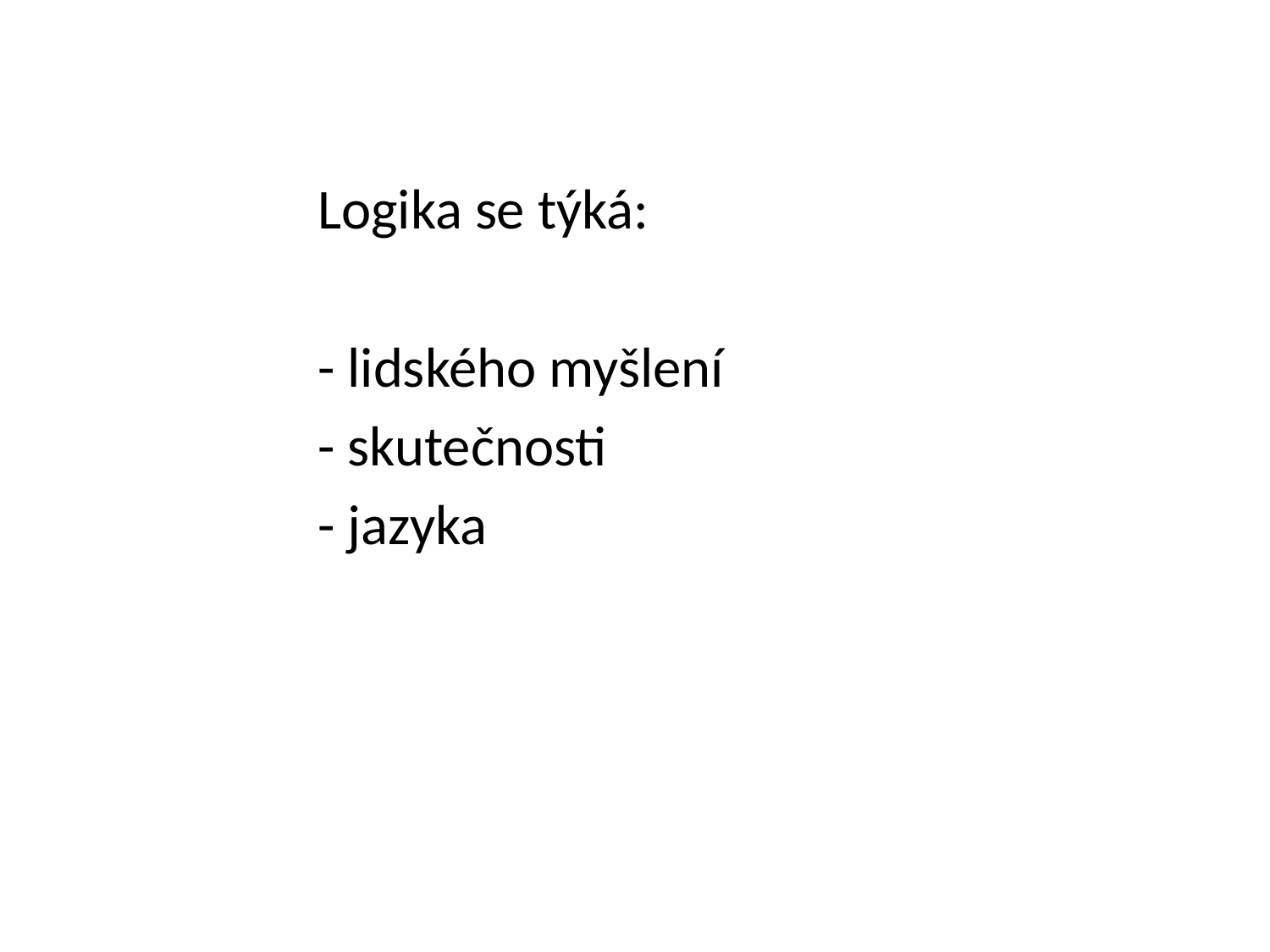

#
Logika se týká:

- lidského myšlení
- skutečnosti
- jazyka